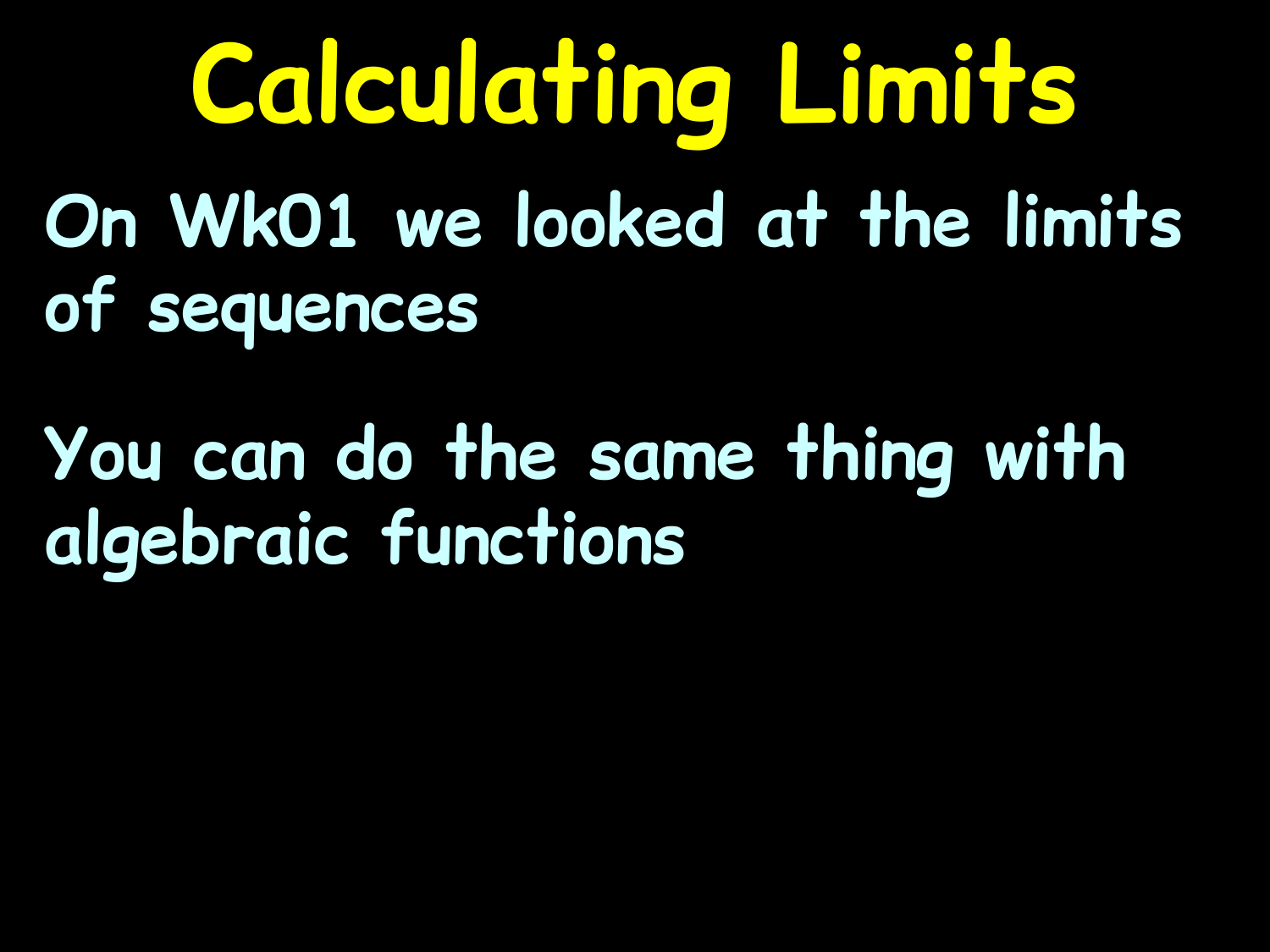

# Calculating Limits
On Wk01 we looked at the limits of sequences

You can do the same thing with algebraic functions